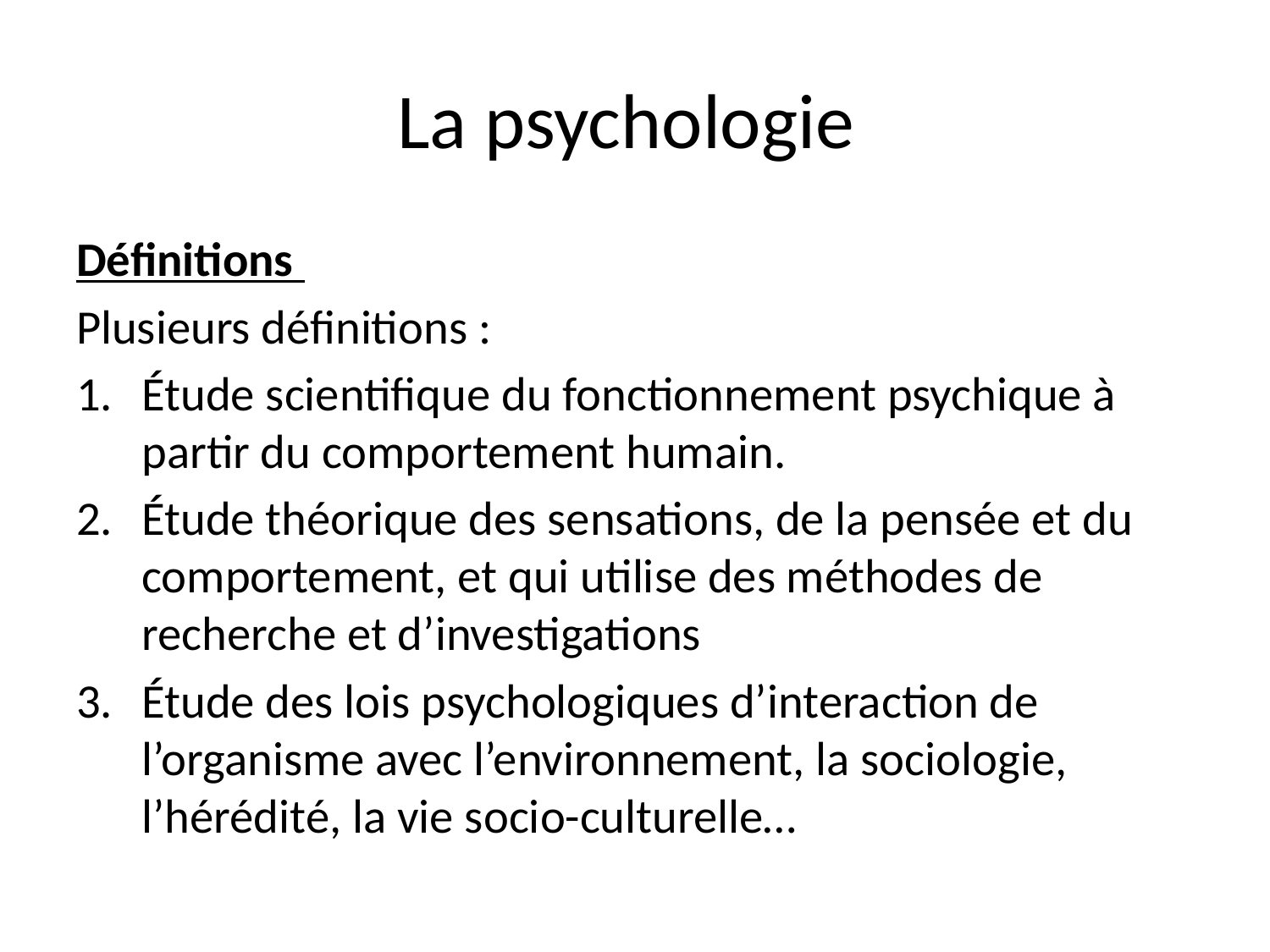

# La psychologie
Définitions
Plusieurs définitions :
Étude scientifique du fonctionnement psychique à partir du comportement humain.
Étude théorique des sensations, de la pensée et du comportement, et qui utilise des méthodes de recherche et d’investigations
Étude des lois psychologiques d’interaction de l’organisme avec l’environnement, la sociologie, l’hérédité, la vie socio-culturelle…